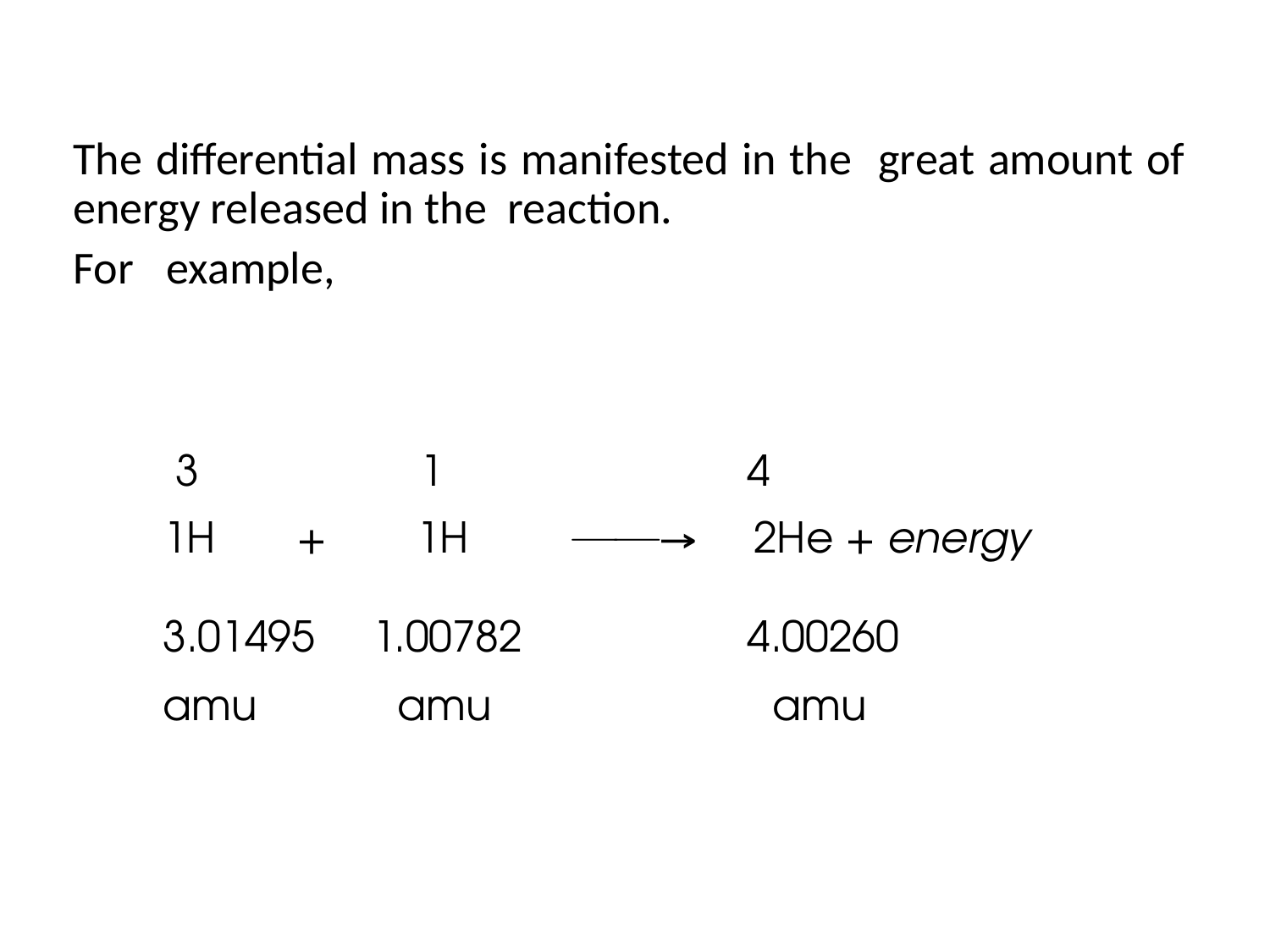

# The differential mass is manifested in the  great amount of energy released in the  reaction.
For	example,
| 3 |  | 1 |  | 4 |
| --- | --- | --- | --- | --- |
| 1H | + | 1H | ⎯⎯→ | 2He + energy |
| 3.01495 |  | 1.00782 | 4.00260 |  |
| amu |  | amu | amu |  |